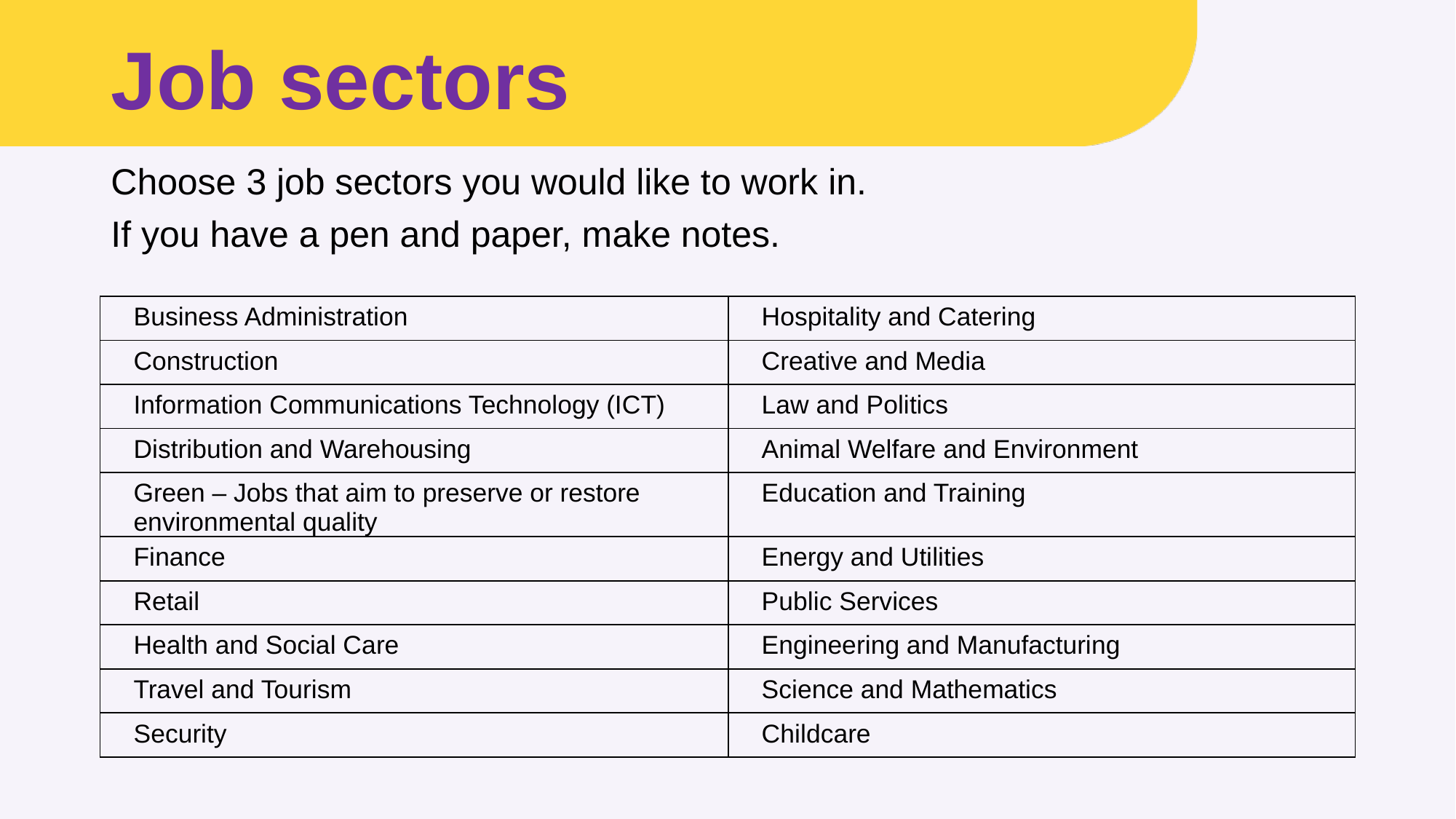

# Job sectors
Choose 3 job sectors you would like to work in.
If you have a pen and paper, make notes.
| Business Administration | Hospitality and Catering |
| --- | --- |
| Construction | Creative and Media |
| Information Communications Technology (ICT) | Law and Politics |
| Distribution and Warehousing | Animal Welfare and Environment |
| Green – Jobs that aim to preserve or restore environmental quality | Education and Training |
| Finance | Energy and Utilities |
| Retail | Public Services |
| Health and Social Care | Engineering and Manufacturing |
| Travel and Tourism | Science and Mathematics |
| Security | Childcare |